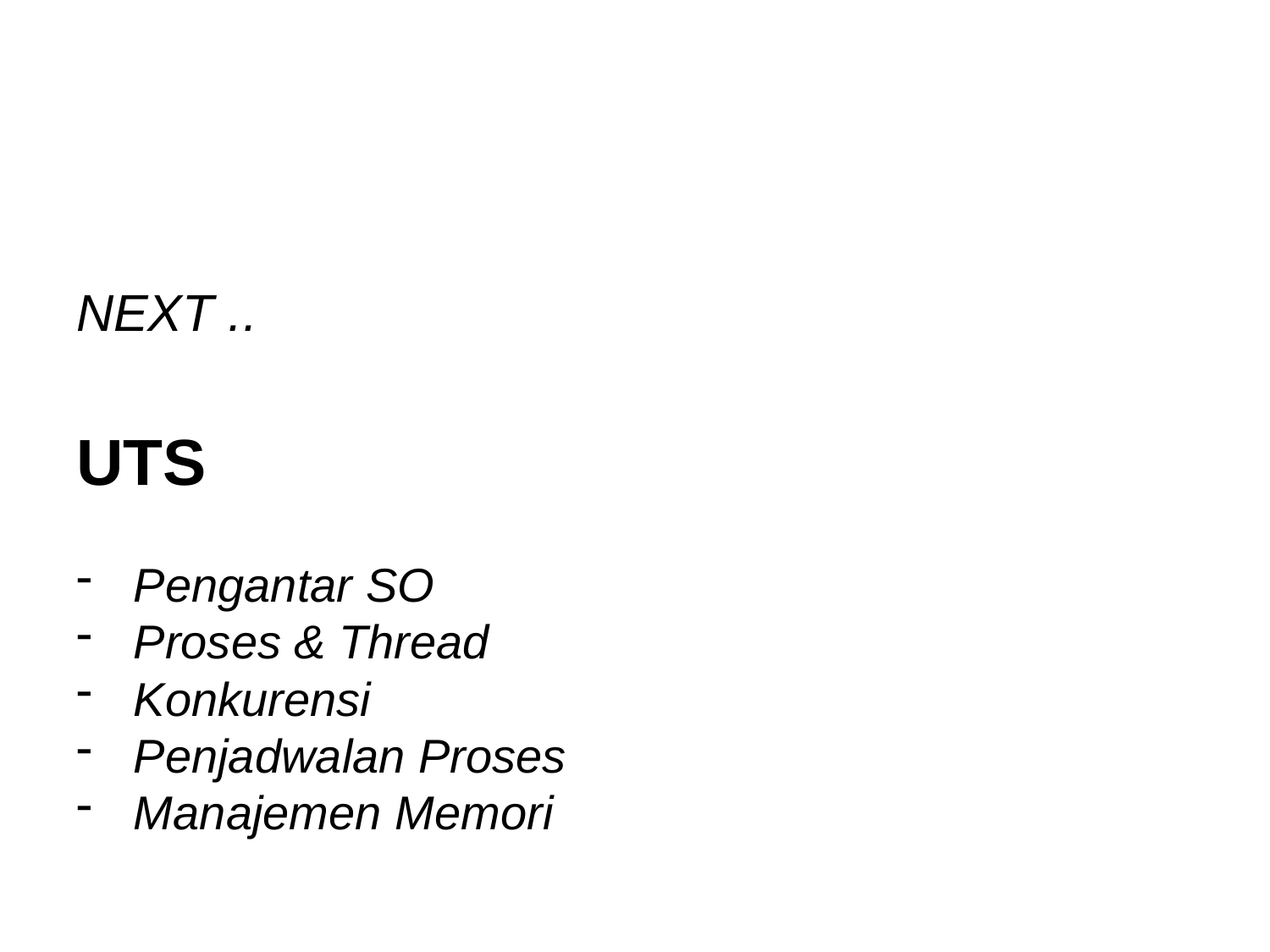

NEXT ..

UTS

Pengantar SO
Proses & Thread
Konkurensi
Penjadwalan Proses
Manajemen Memori